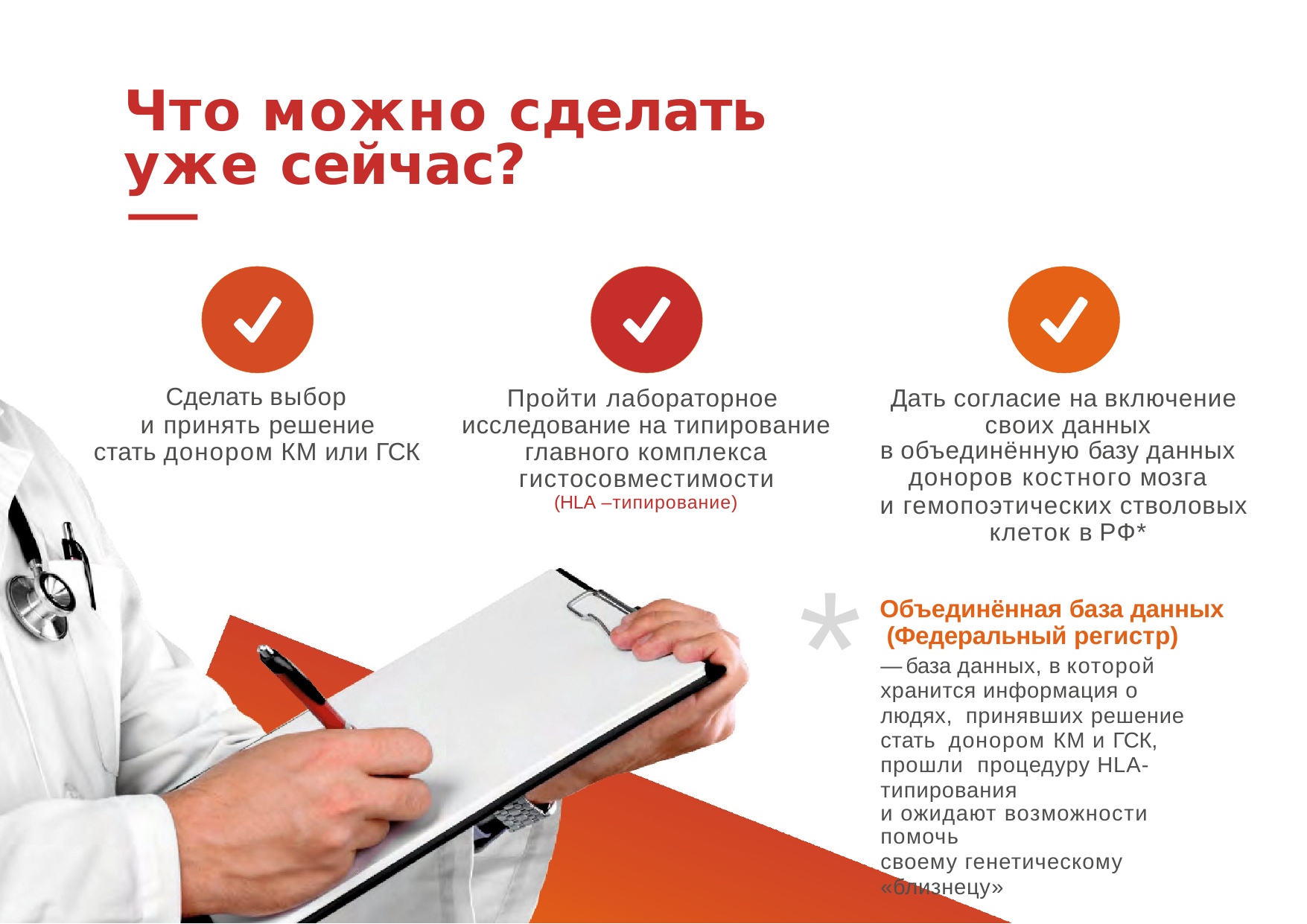

# Что можно сделать  уже сейчас?

Сделать выбор
и принять решение  стать донором КМ или ГСК
Пройти лабораторное  исследование на типирование  главного комплекса  гистосовместимости
(HLA –типирование)
Дать согласие на включение  своих данных
в объединённую базу данных
доноров костного мозга
и гемопоэтических стволовых  клеток в РФ*

*
Объединённая база данных  (Федеральный регистр)
— база данных, в которой  хранится информация о людях,  принявших решение стать  донором КМ и ГСК, прошли  процедуру HLA-типирования
и ожидают возможности помочь
своему генетическому «близнецу»